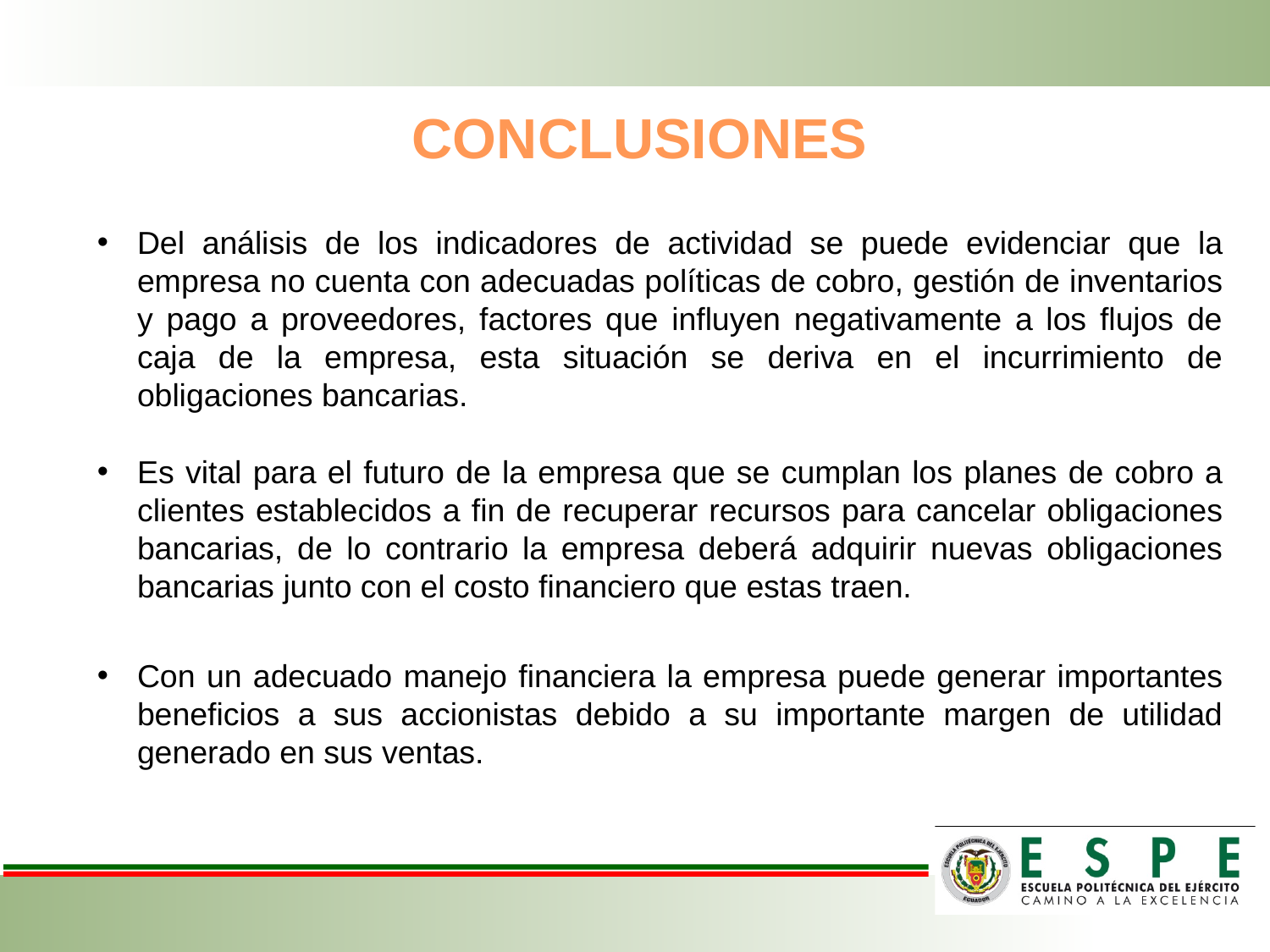

CONCLUSIONES
Del análisis de los indicadores de actividad se puede evidenciar que la empresa no cuenta con adecuadas políticas de cobro, gestión de inventarios y pago a proveedores, factores que influyen negativamente a los flujos de caja de la empresa, esta situación se deriva en el incurrimiento de obligaciones bancarias.
Es vital para el futuro de la empresa que se cumplan los planes de cobro a clientes establecidos a fin de recuperar recursos para cancelar obligaciones bancarias, de lo contrario la empresa deberá adquirir nuevas obligaciones bancarias junto con el costo financiero que estas traen.
Con un adecuado manejo financiera la empresa puede generar importantes beneficios a sus accionistas debido a su importante margen de utilidad generado en sus ventas.